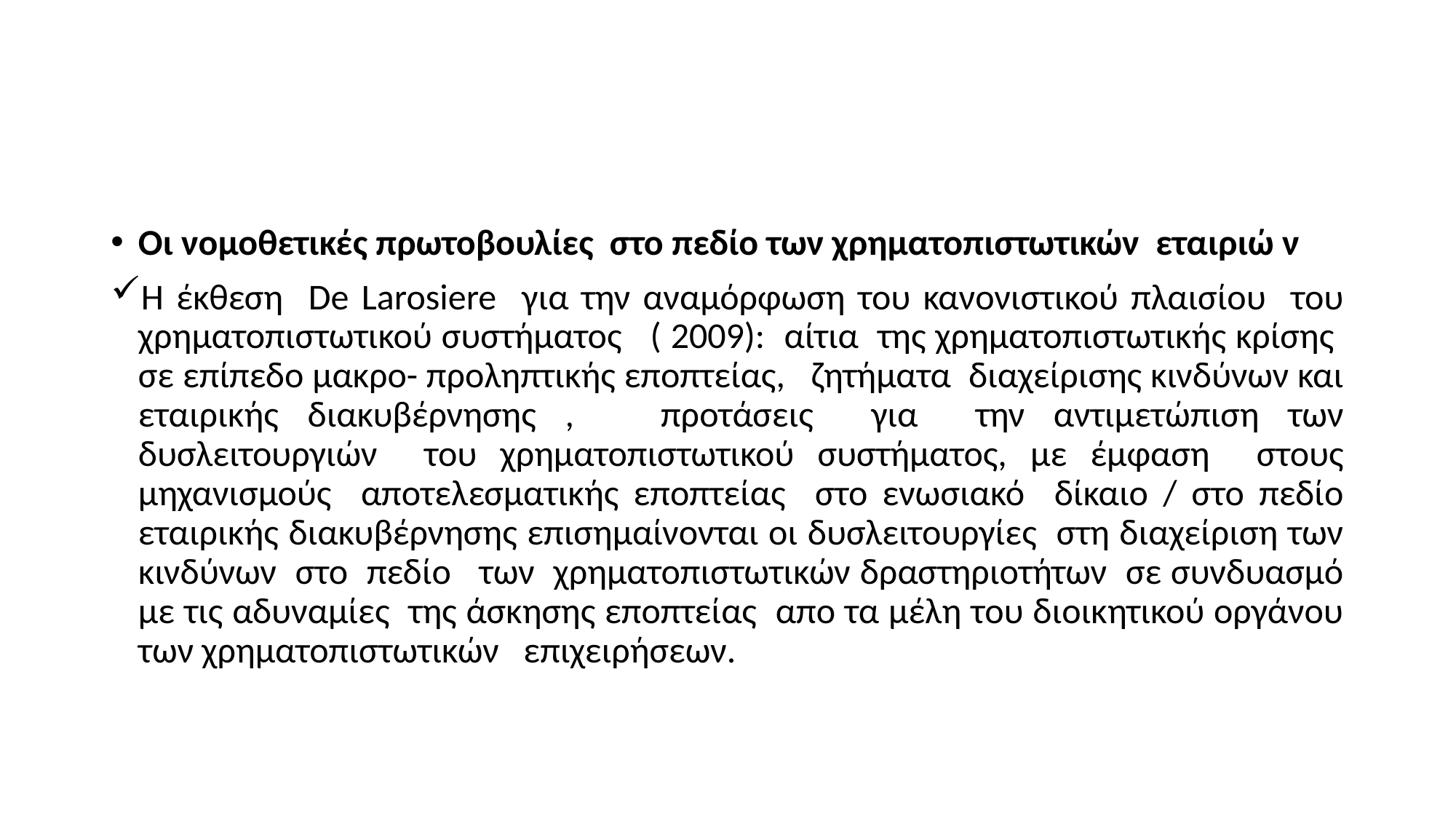

#
Οι νομοθετικές πρωτοβουλίες  στο πεδίο των χρηματοπιστωτικών  εταιριώ ν
Η έκθεση  De Larosiere  για την αναμόρφωση του κανονιστικού πλαισίου  του χρηματοπιστωτικού συστήματος   ( 2009):  αίτια  της χρηματοπιστωτικής κρίσης  σε επίπεδο μακρο- προληπτικής εποπτείας,   ζητήματα  διαχείρισης κινδύνων και εταιρικής διακυβέρνησης ,   προτάσεις  για  την αντιμετώπιση των δυσλειτουργιών  του χρηματοπιστωτικού συστήματος, με έμφαση  στους μηχανισμούς  αποτελεσματικής εποπτείας  στο ενωσιακό  δίκαιο / στο πεδίο εταιρικής διακυβέρνησης επισημαίνονται οι δυσλειτουργίες  στη διαχείριση των κινδύνων  στο  πεδίο   των  χρηματοπιστωτικών δραστηριοτήτων  σε συνδυασμό με τις αδυναμίες  της άσκησης εποπτείας  απο τα μέλη του διοικητικού οργάνου των χρηματοπιστωτικών   επιχειρήσεων.